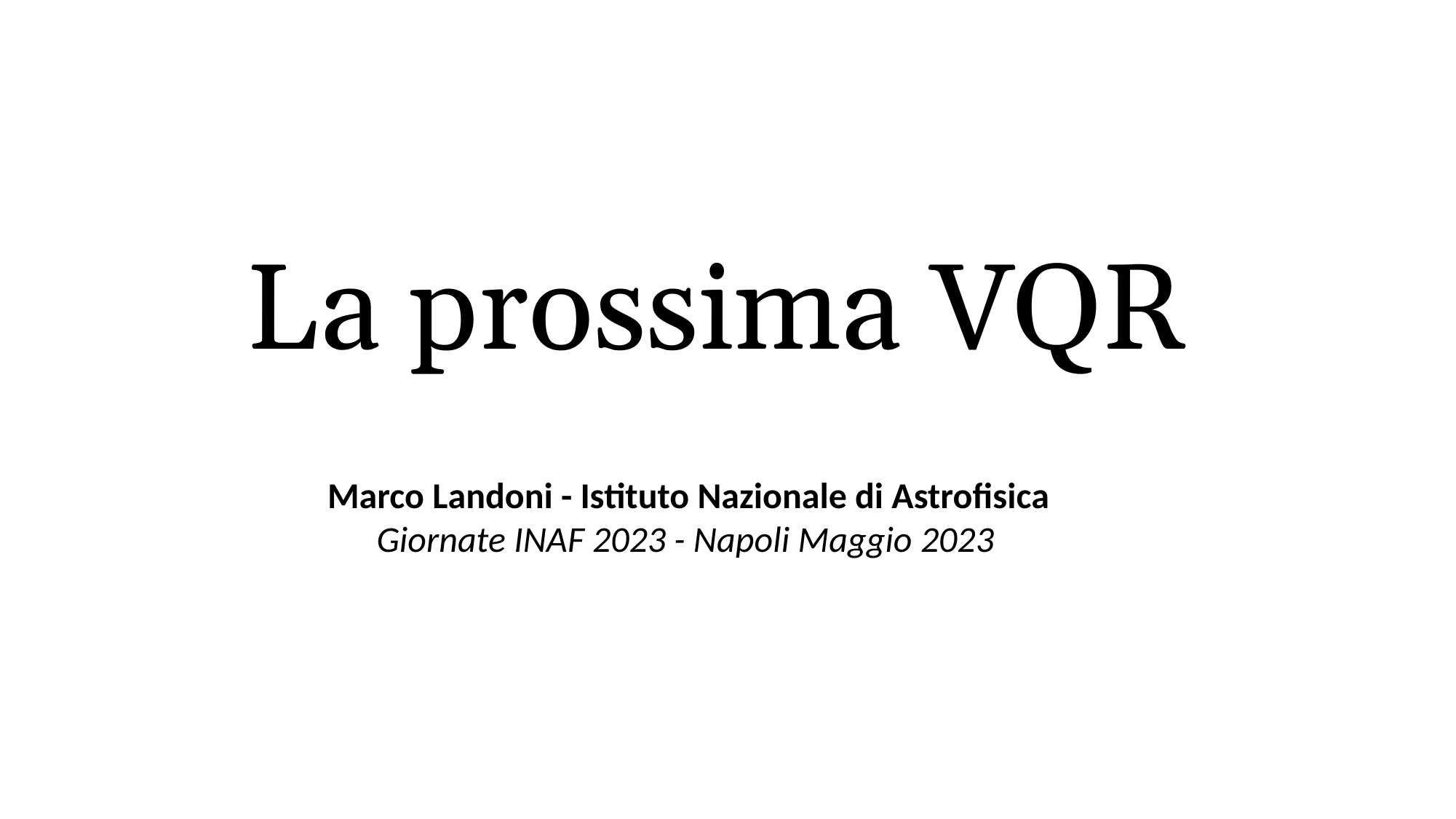

# La prossima VQR
Marco Landoni - Istituto Nazionale di Astrofisica
      Giornate INAF 2023 - Napoli Maggio 2023